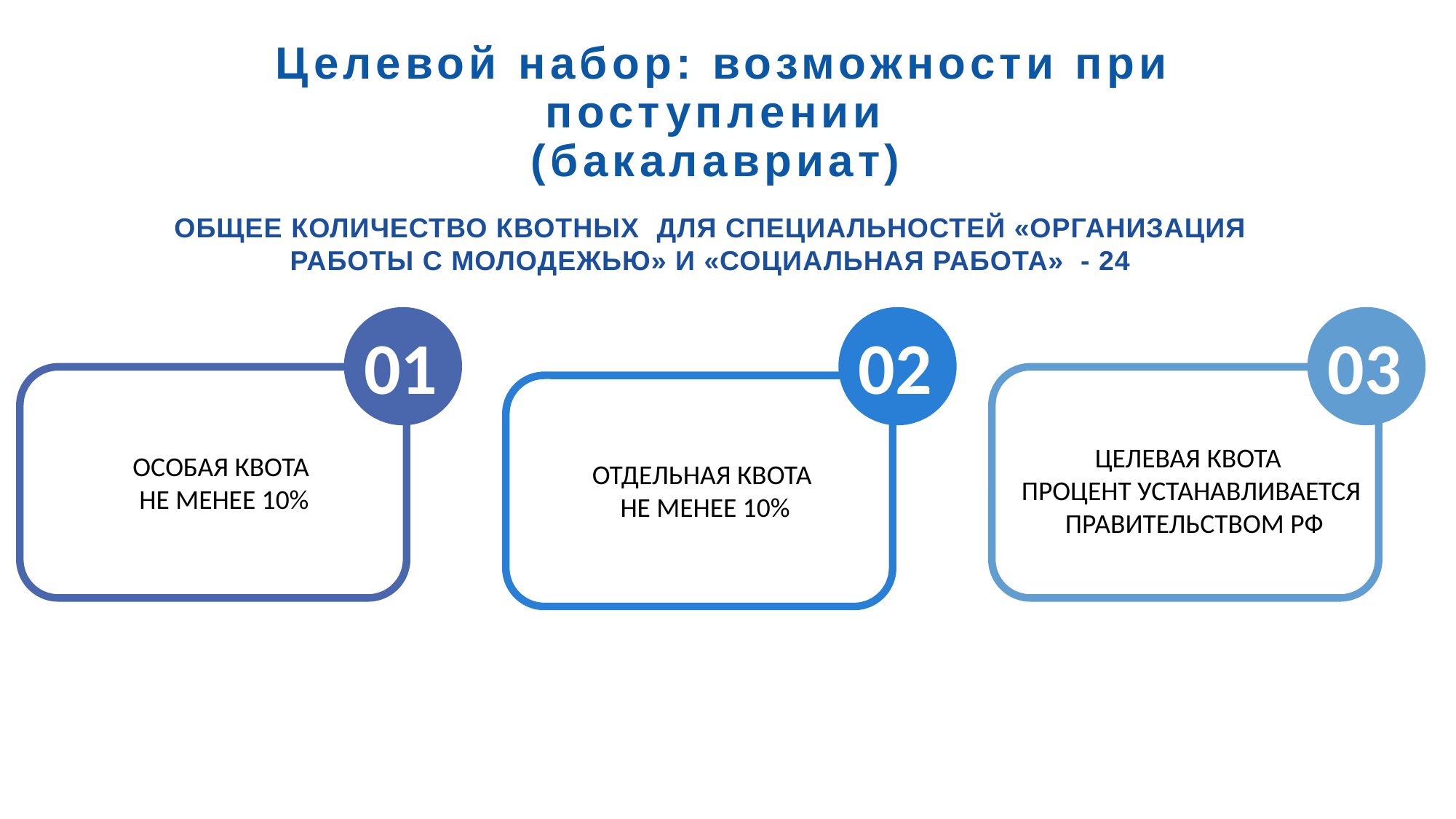

# Целевой набор: возможности при поступлении (бакалавриат)
ОБЩЕЕ КОЛИЧЕСТВО КВОТНЫХ  ДЛЯ СПЕЦИАЛЬНОСТЕЙ «ОРГАНИЗАЦИЯ РАБОТЫ С МОЛОДЕЖЬЮ» И «СОЦИАЛЬНАЯ РАБОТА»  - 24

01
02
03

ЦЕЛЕВАЯ КВОТА
ПРОЦЕНТ УСТАНАВЛИВАЕТСЯ
 ПРАВИТЕЛЬСТВОМ РФ
ОСОБАЯ КВОТА
 НЕ МЕНЕЕ 10%
ОТДЕЛЬНАЯ КВОТА
 НЕ МЕНЕЕ 10%